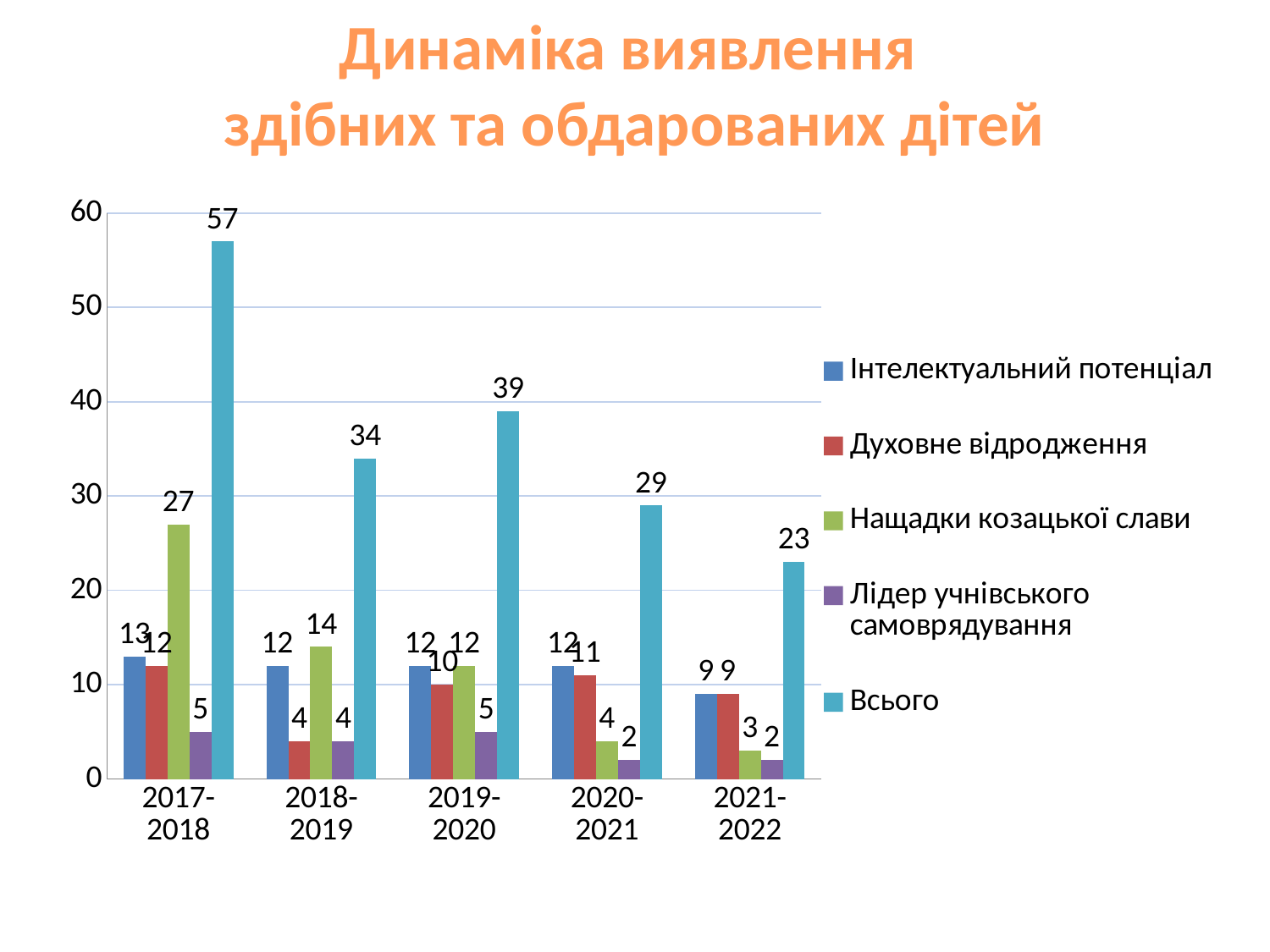

Динаміка виявлення
здібних та обдарованих дітей

### Chart

| Category | Інтелектуальний потенціал | Духовне відродження | Нащадки козацької слави | Лідер учнівського самоврядування | Всього |
|---|---|---|---|---|---|
| 2017-2018 | 13.0 | 12.0 | 27.0 | 5.0 | 57.0 |
| 2018-2019 | 12.0 | 4.0 | 14.0 | 4.0 | 34.0 |
| 2019-2020 | 12.0 | 10.0 | 12.0 | 5.0 | 39.0 |
| 2020-2021 | 12.0 | 11.0 | 4.0 | 2.0 | 29.0 |
| 2021-2022 | 9.0 | 9.0 | 3.0 | 2.0 | 23.0 |